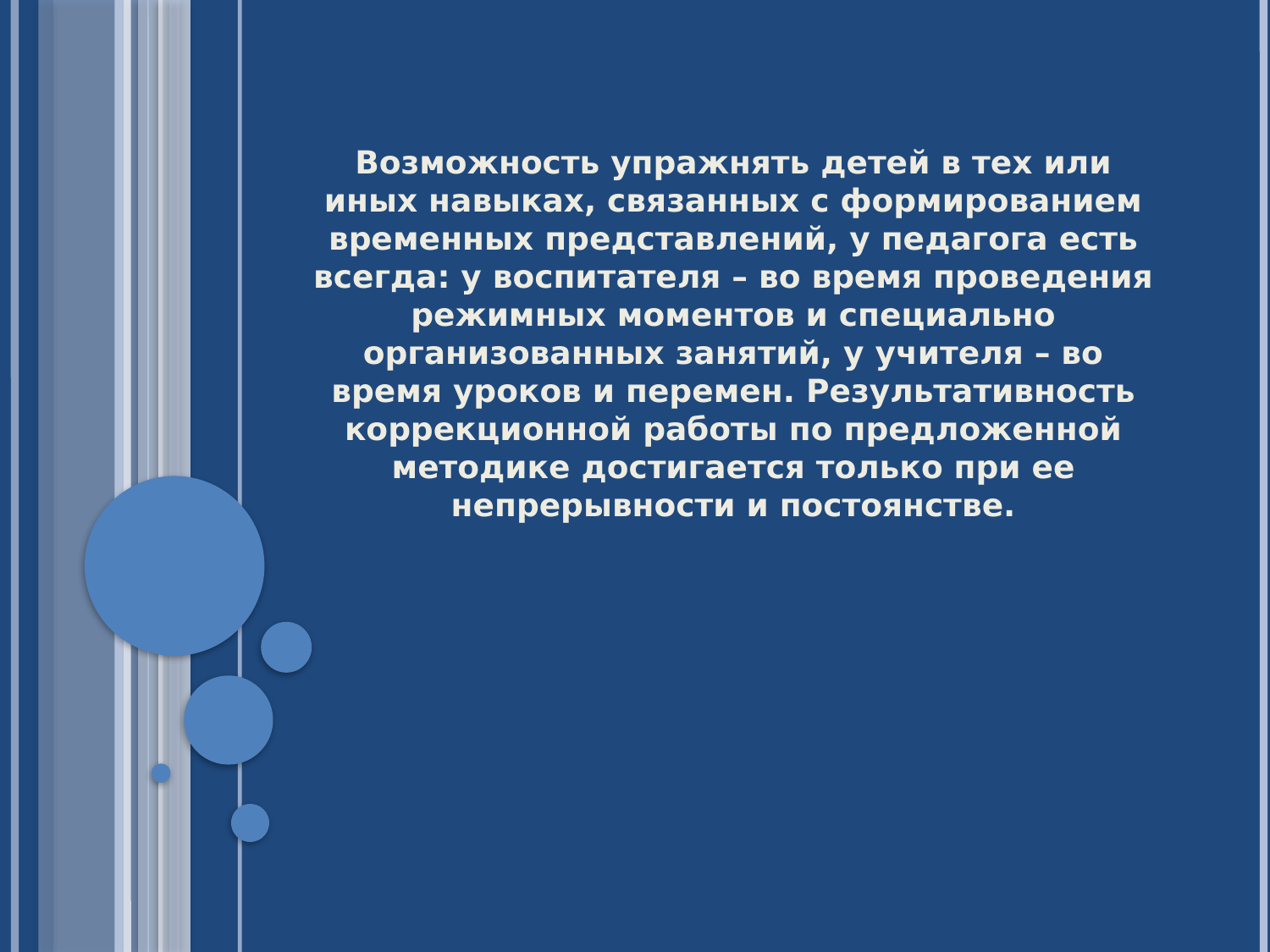

#
Возможность упражнять детей в тех или иных навыках, связанных с формированием временных представлений, у педагога есть всегда: у воспитателя – во время проведения режимных моментов и специально организованных занятий, у учителя – во время уроков и перемен. Результативность коррекционной работы по предложенной методике достигается только при ее непрерывности и постоянстве.